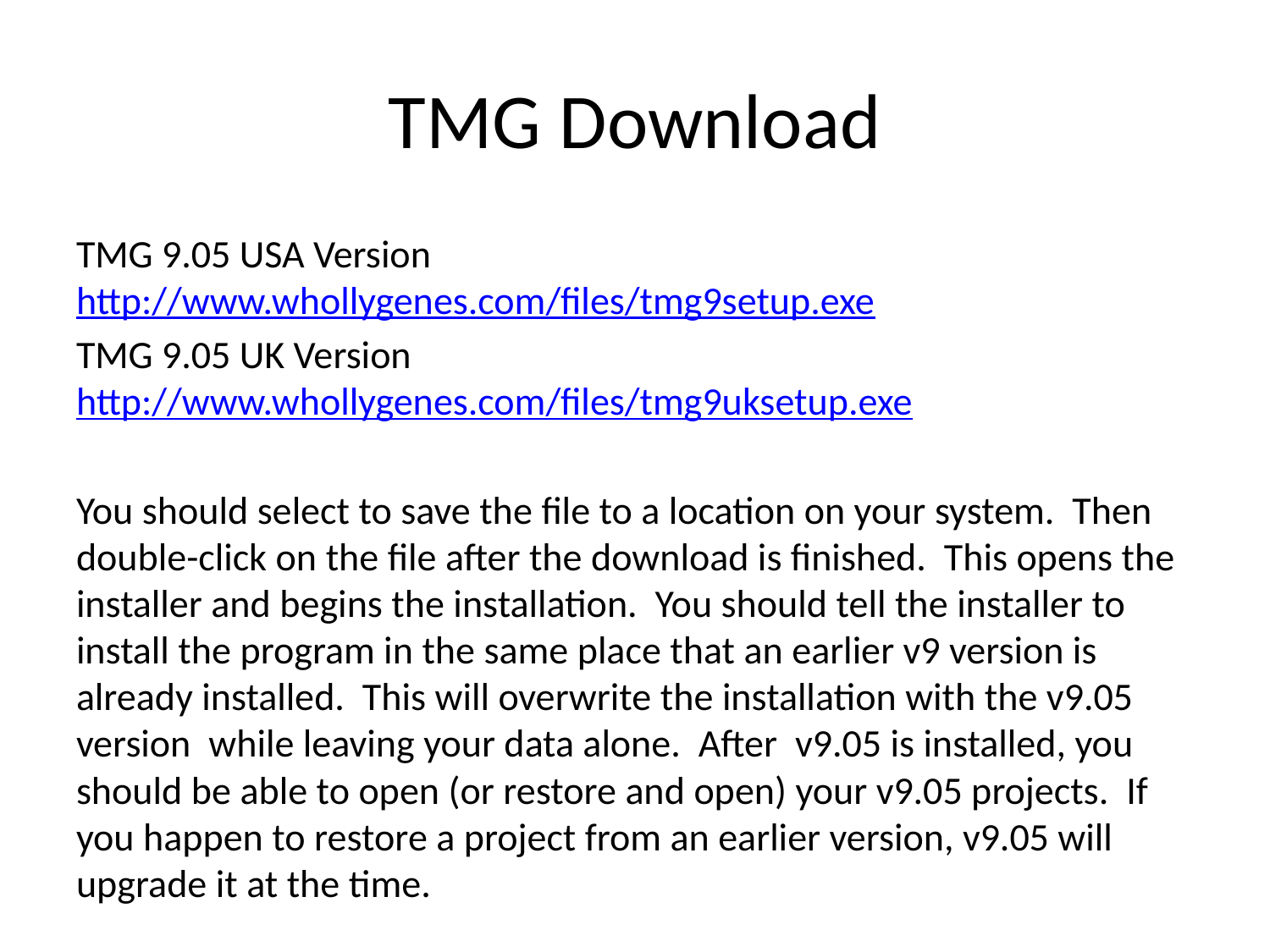

# TMG Download
TMG 9.05 USA Version http://www.whollygenes.com/files/tmg9setup.exe
TMG 9.05 UK Version http://www.whollygenes.com/files/tmg9uksetup.exe

You should select to save the file to a location on your system.  Then double-click on the file after the download is finished.  This opens the installer and begins the installation.  You should tell the installer to install the program in the same place that an earlier v9 version is already installed.  This will overwrite the installation with the v9.05 version  while leaving your data alone.  After  v9.05 is installed, you should be able to open (or restore and open) your v9.05 projects.  If you happen to restore a project from an earlier version, v9.05 will upgrade it at the time.